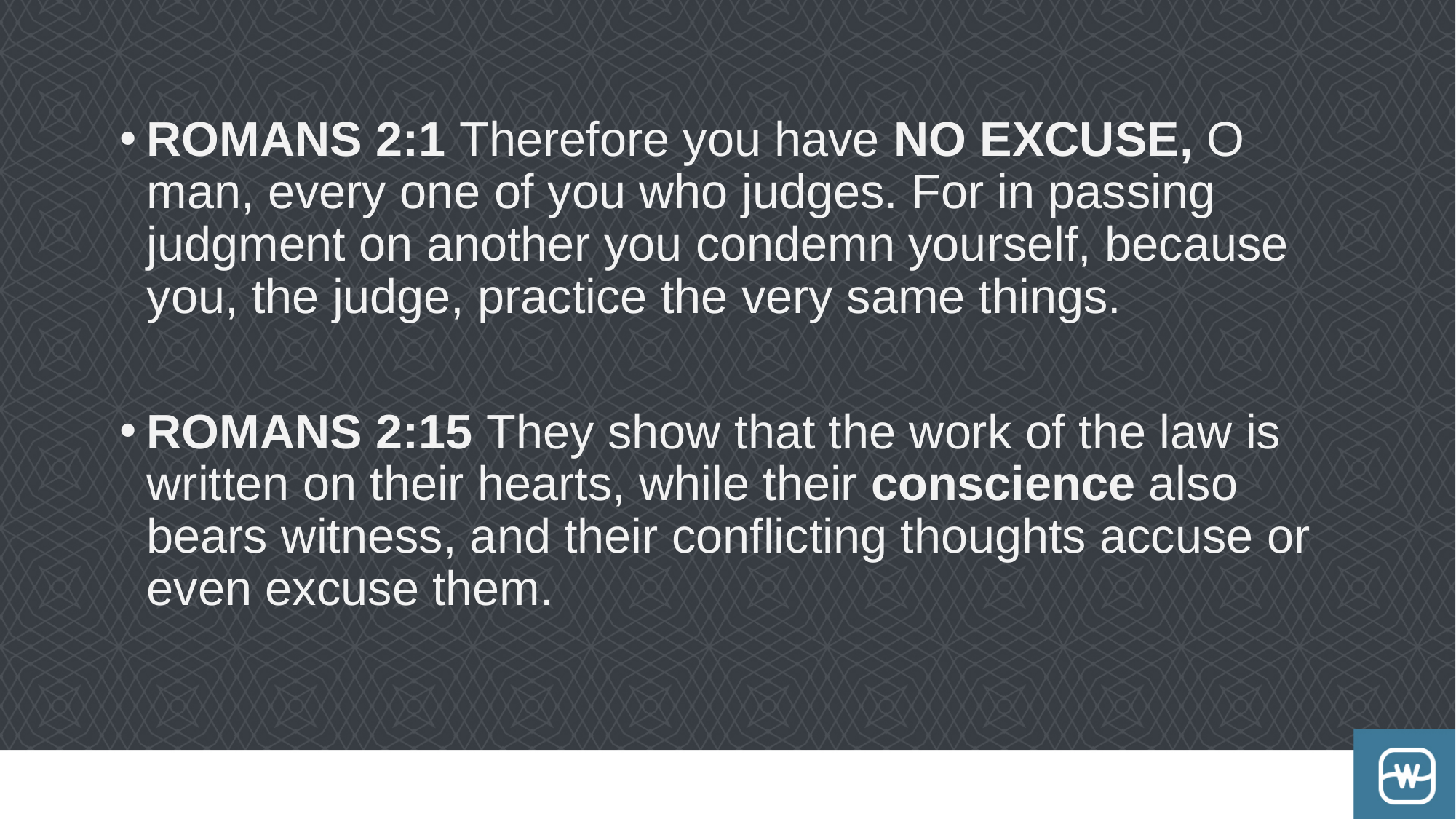

ROMANS 2:1 Therefore you have NO EXCUSE, O man, every one of you who judges. For in passing judgment on another you condemn yourself, because you, the judge, practice the very same things.

ROMANS 2:15 They show that the work of the law is written on their hearts, while their conscience also bears witness, and their conflicting thoughts accuse or even excuse them.